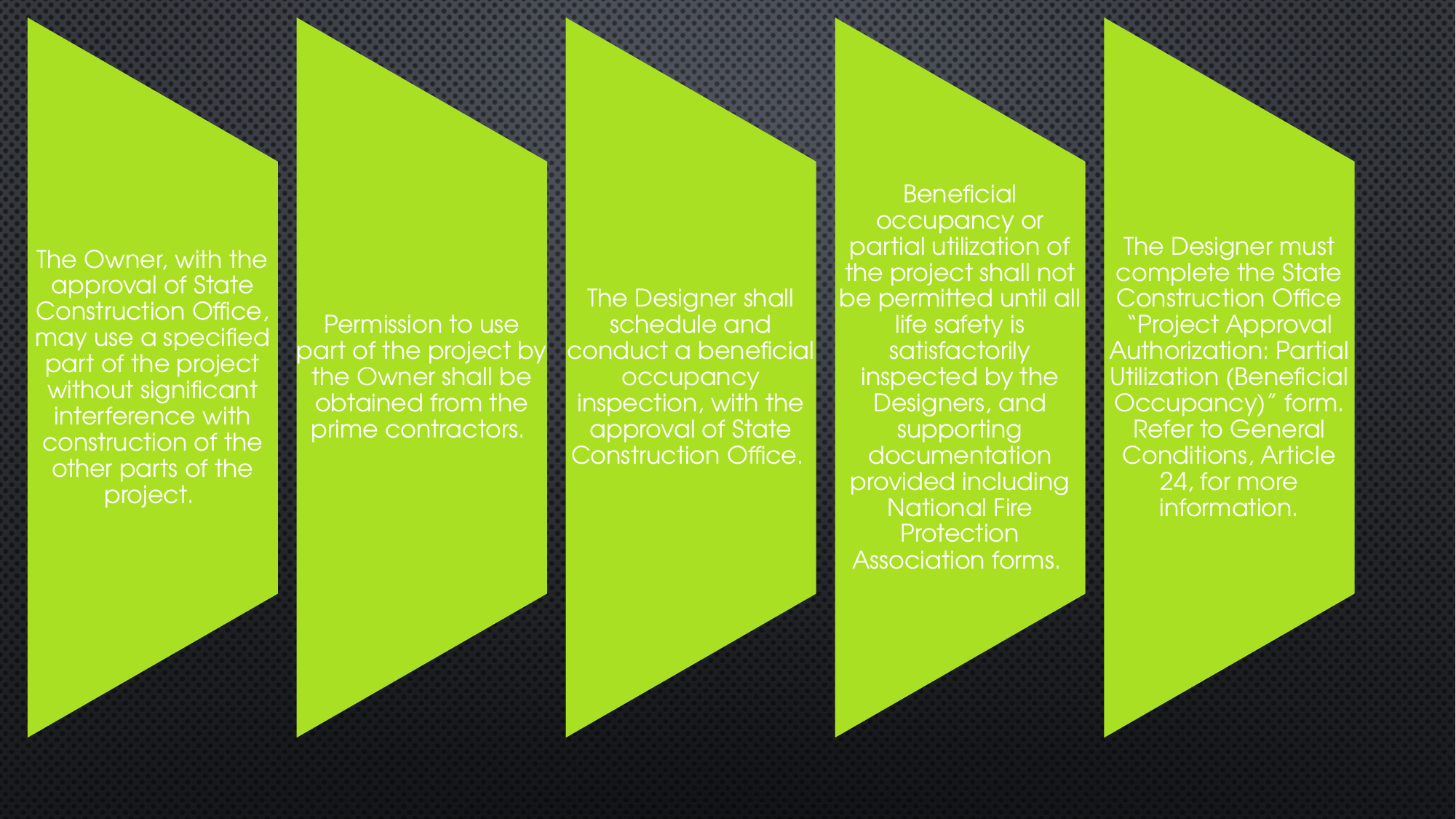

The Owner, with the approval of State Construction Office, may use a specified part of the project without significant interference with construction of the other parts of the project.
Permission to use part of the project by the Owner shall be obtained from the prime contractors.
The Designer shall schedule and conduct a beneficial occupancy inspection, with the approval of State Construction Office.
Beneficial occupancy or partial utilization of the project shall not be permitted until all life safety is satisfactorily inspected by the Designers, and supporting documentation provided including National Fire Protection Association forms.
The Designer must complete the State Construction Office “Project Approval Authorization: Partial Utilization (Beneficial Occupancy)” form. Refer to General Conditions, Article 24, for more information.